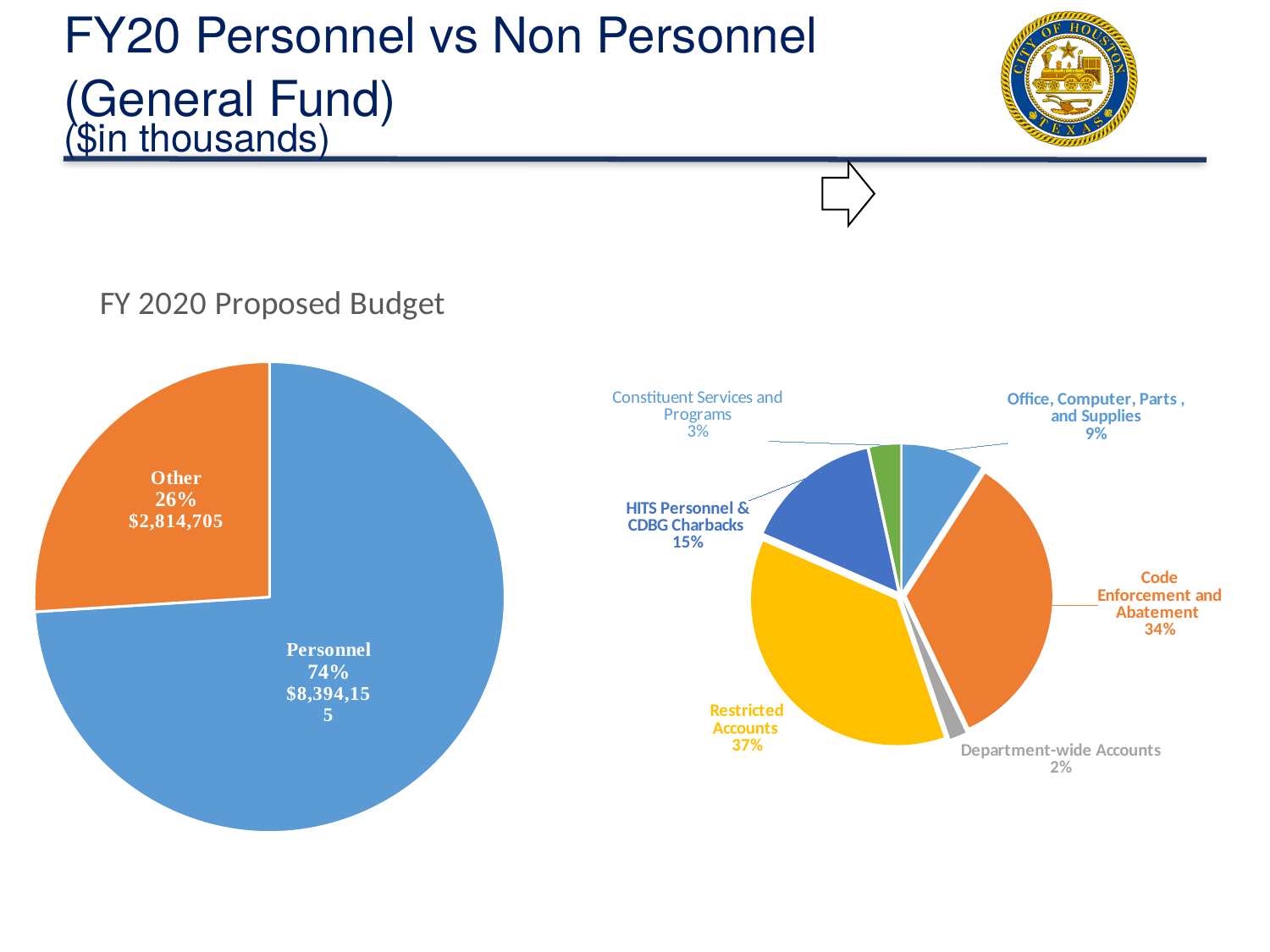

# FY20 Personnel vs Non Personnel (General Fund)
($in thousands)

### Chart: FY 2020 Proposed Budget

| Category | FY 2020 Budget |
|---|---|
| Personnel | 0.74 |
| Other | 0.26 |

### Chart

| Category | Column1 |
|---|---|
| Office, Computer, Parts , and Supplies | 255494.0 |
| Code Enforcement and Abatement  | 953017.0 |
| Department-wide Accounts  | 50880.0 |
| Restricted Accounts  | 1035850.0 |
| HITS Personnel & CDBG Charbacks  | 424592.0 |
| Contituent Services and Programs  | 94872.0 |